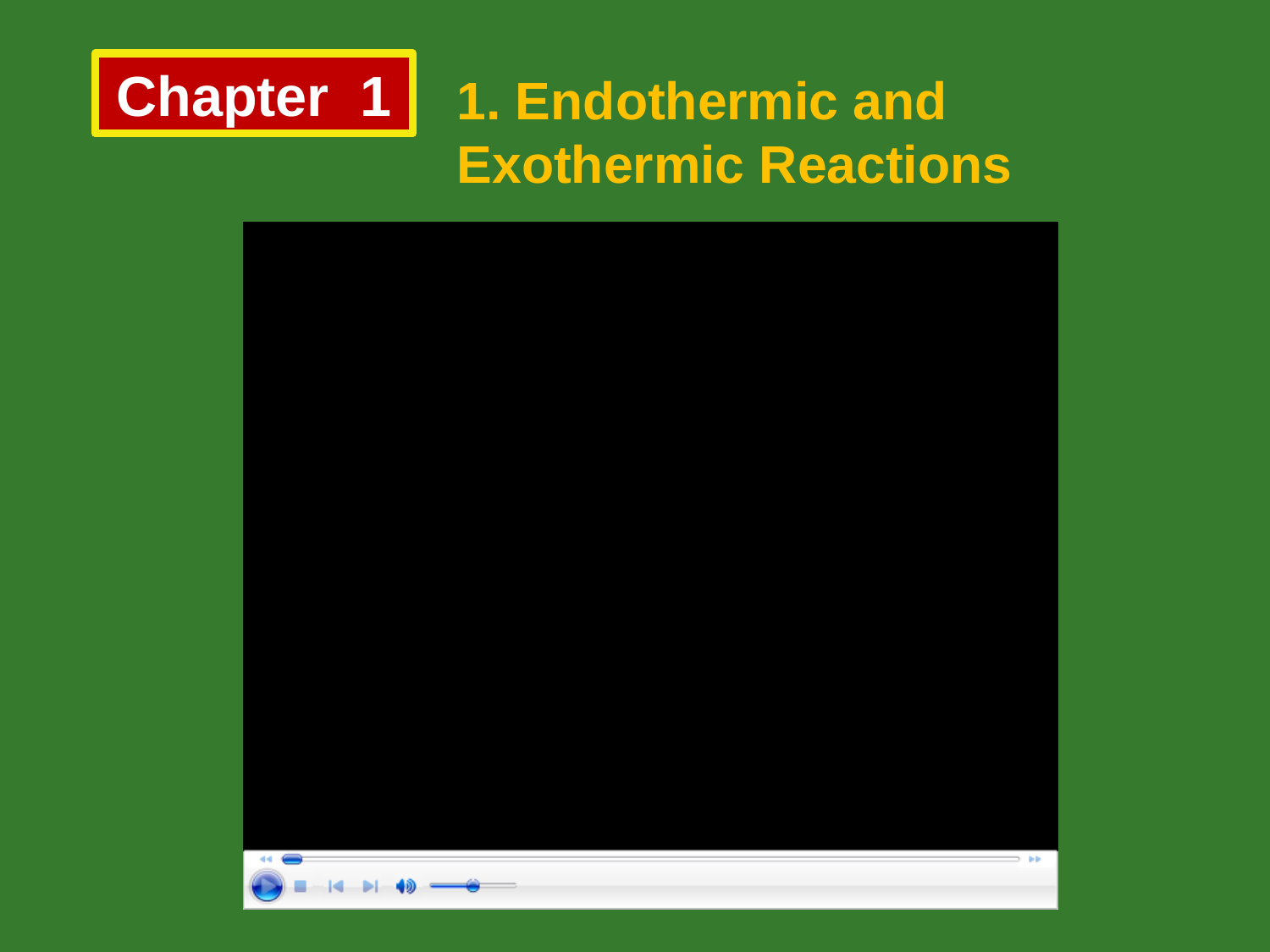

Chapter  1
1. Endothermic and Exothermic Reactions